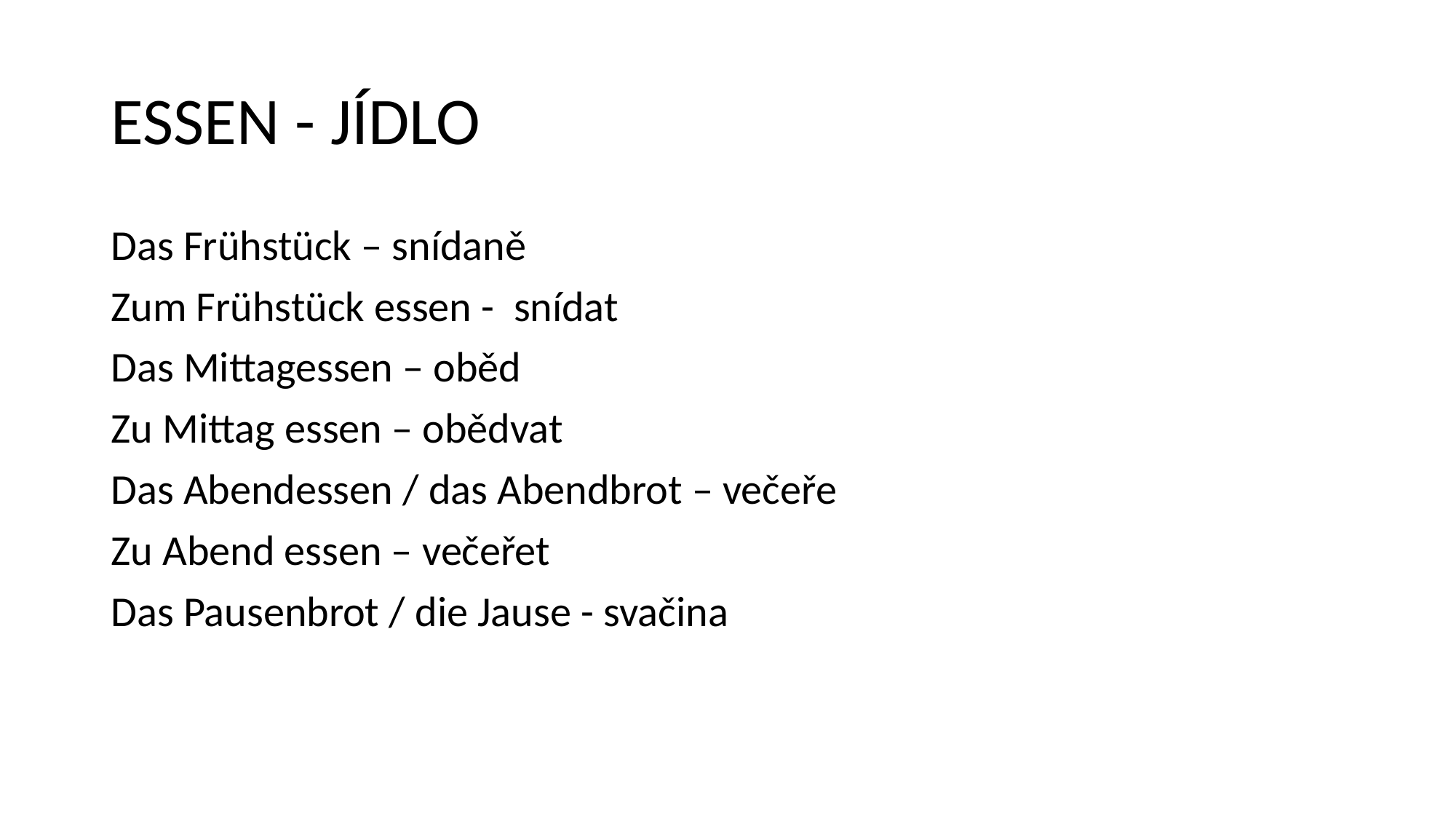

# ESSEN - JÍDLO
Das Frühstück – snídaně
Zum Frühstück essen -  snídat
Das Mittagessen – oběd
Zu Mittag essen – obědvat
Das Abendessen / das Abendbrot – večeře
Zu Abend essen – večeřet
Das Pausenbrot / die Jause - svačina